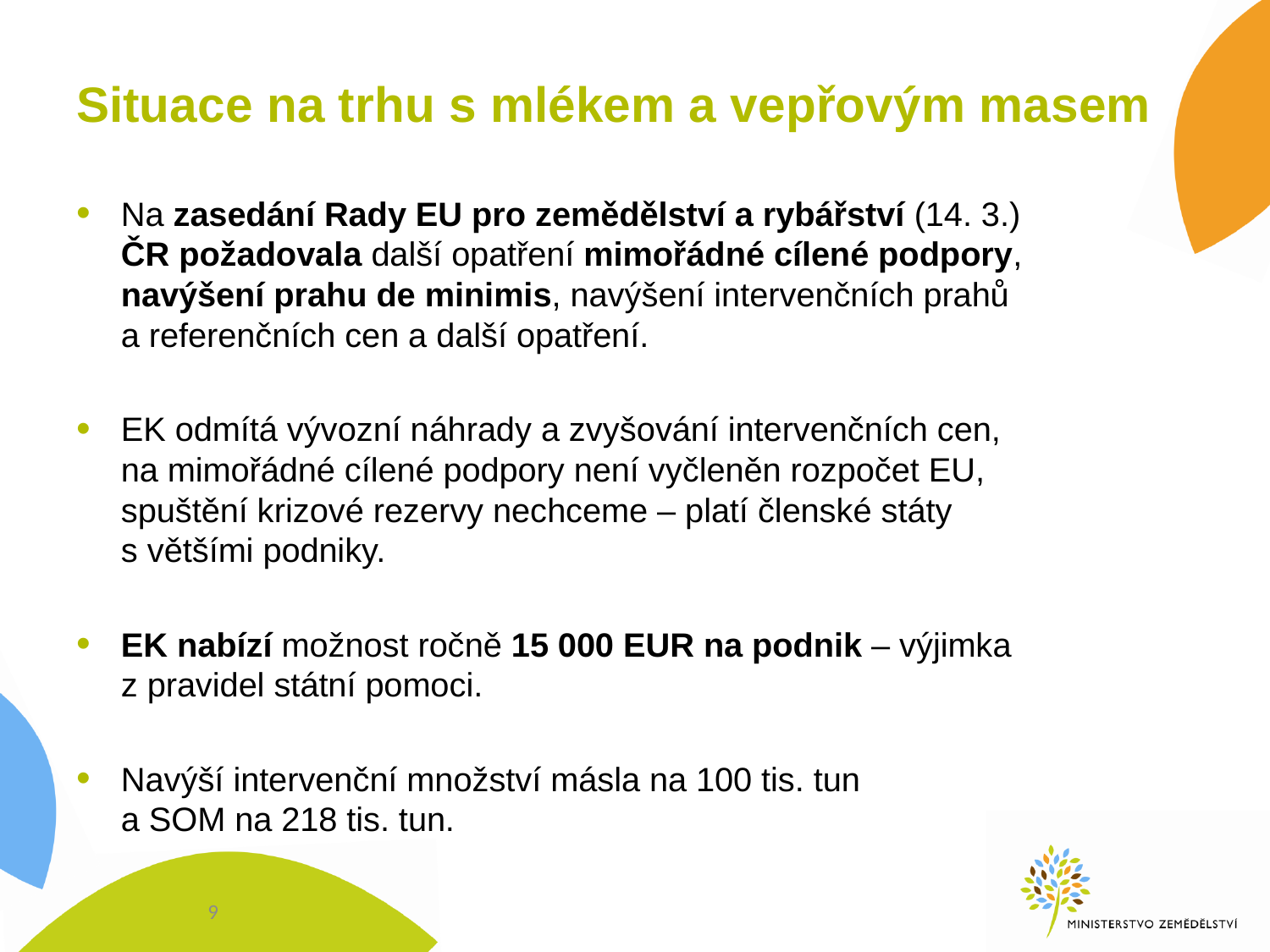

# Situace na trhu s mlékem a vepřovým masem
Na zasedání Rady EU pro zemědělství a rybářství (14. 3.)
ČR požadovala další opatření mimořádné cílené podpory,
navýšení prahu de minimis, navýšení intervenčních prahů
a referenčních cen a další opatření.

EK odmítá vývozní náhrady a zvyšování intervenčních cen,
na mimořádné cílené podpory není vyčleněn rozpočet EU,
spuštění krizové rezervy nechceme – platí členské státy
s většími podniky.

EK nabízí možnost ročně 15 000 EUR na podnik – výjimka
z pravidel státní pomoci.

Navýší intervenční množství másla na 100 tis. tun
a SOM na 218 tis. tun.
9